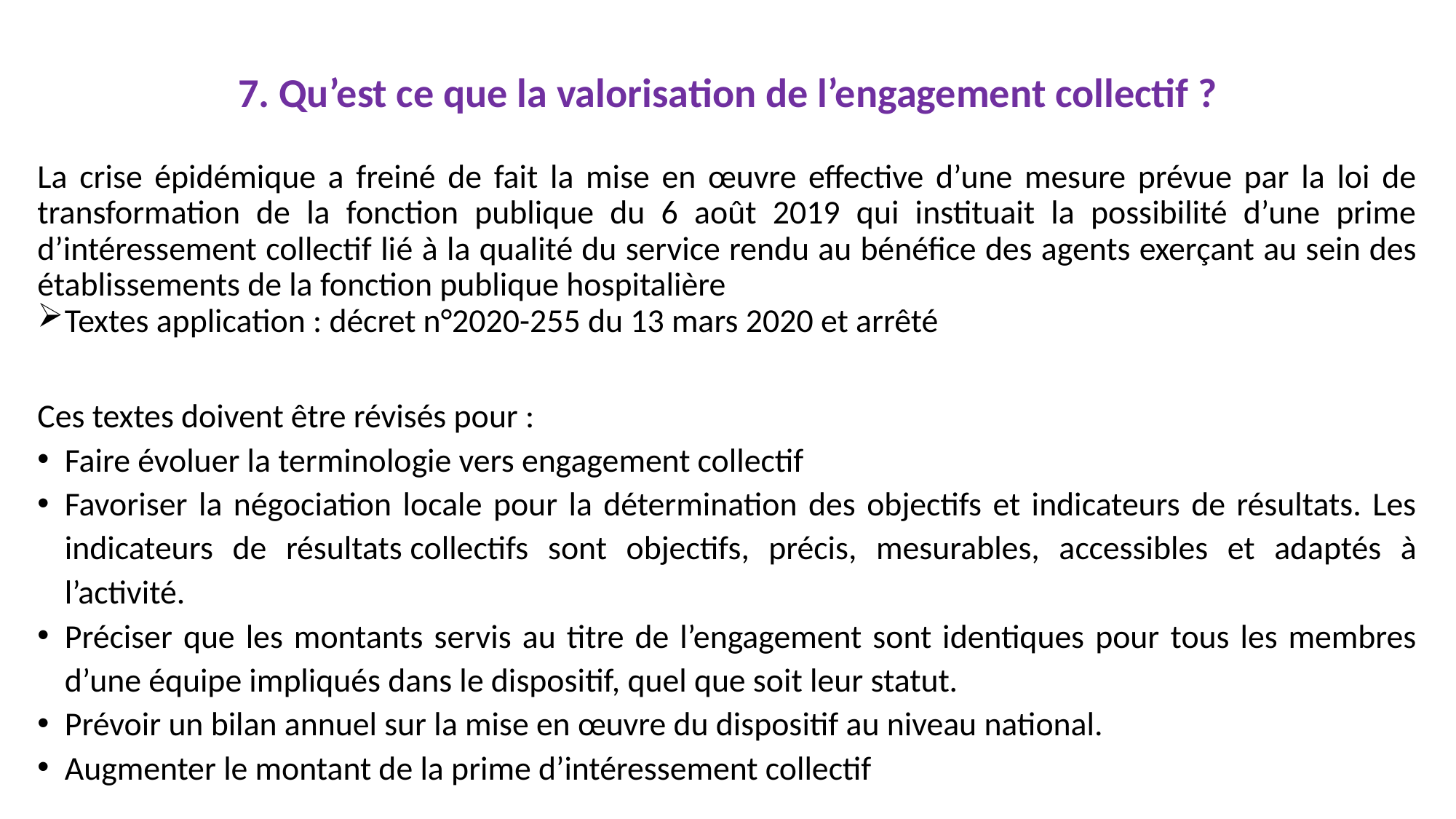

# 7. Qu’est ce que la valorisation de l’engagement collectif ?
La crise épidémique a freiné de fait la mise en œuvre effective d’une mesure prévue par la loi de transformation de la fonction publique du 6 août 2019 qui instituait la possibilité d’une prime d’intéressement collectif lié à la qualité du service rendu au bénéfice des agents exerçant au sein des établissements de la fonction publique hospitalière
Textes application : décret n°2020-255 du 13 mars 2020 et arrêté

Ces textes doivent être révisés pour :
Faire évoluer la terminologie vers engagement collectif
Favoriser la négociation locale pour la détermination des objectifs et indicateurs de résultats. Les indicateurs de résultats collectifs sont objectifs, précis, mesurables, accessibles et adaptés à l’activité.
Préciser que les montants servis au titre de l’engagement sont identiques pour tous les membres d’une équipe impliqués dans le dispositif, quel que soit leur statut.
Prévoir un bilan annuel sur la mise en œuvre du dispositif au niveau national.
Augmenter le montant de la prime d’intéressement collectif